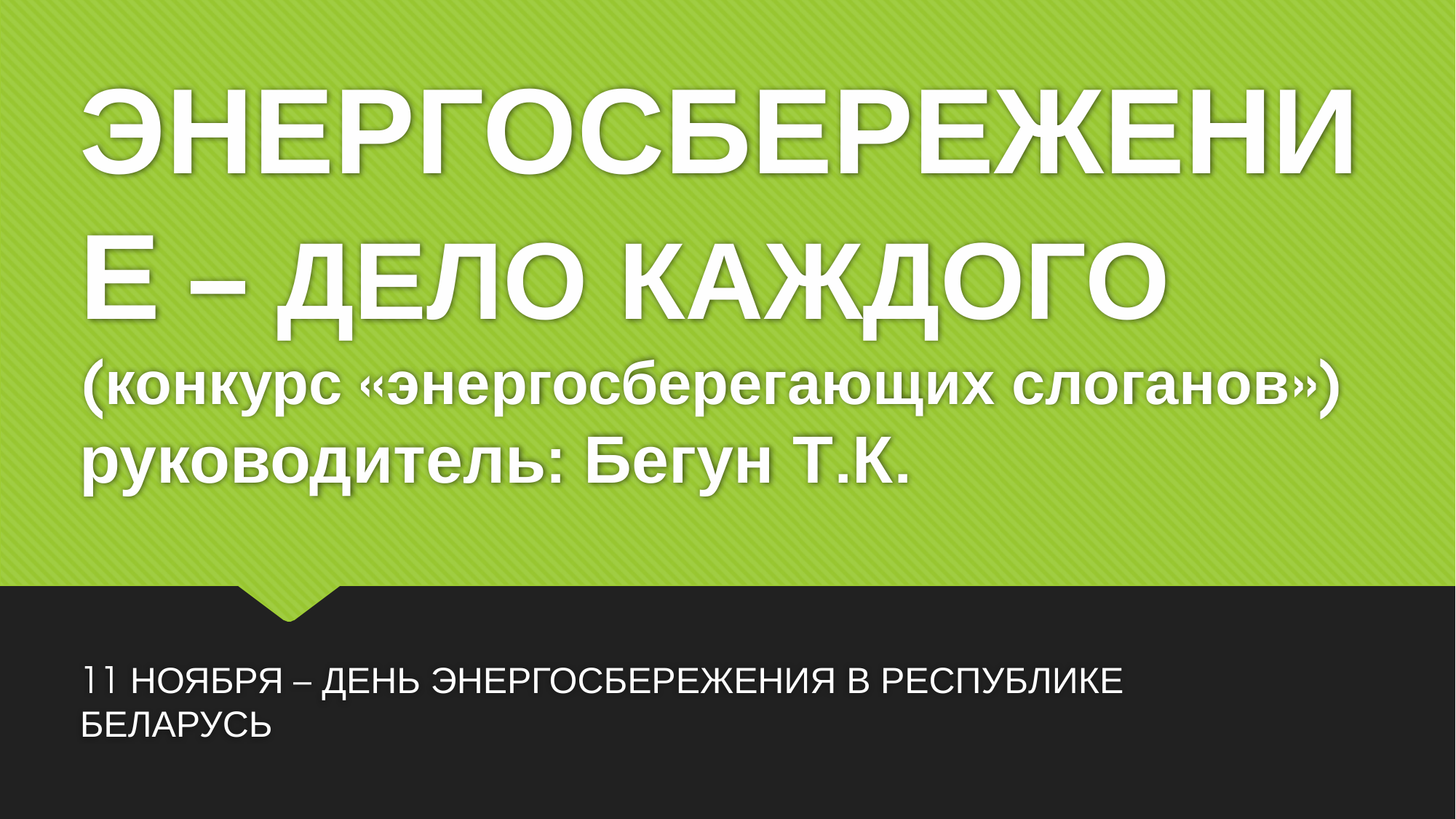

# ЭНЕРГОСБЕРЕЖЕНИЕ – ДЕЛО КАЖДОГО (конкурс «энергосберегающих слоганов») руководитель: Бегун Т.К.
11 НОЯБРЯ – ДЕНЬ ЭНЕРГОСБЕРЕЖЕНИЯ В РЕСПУБЛИКЕ БЕЛАРУСЬ